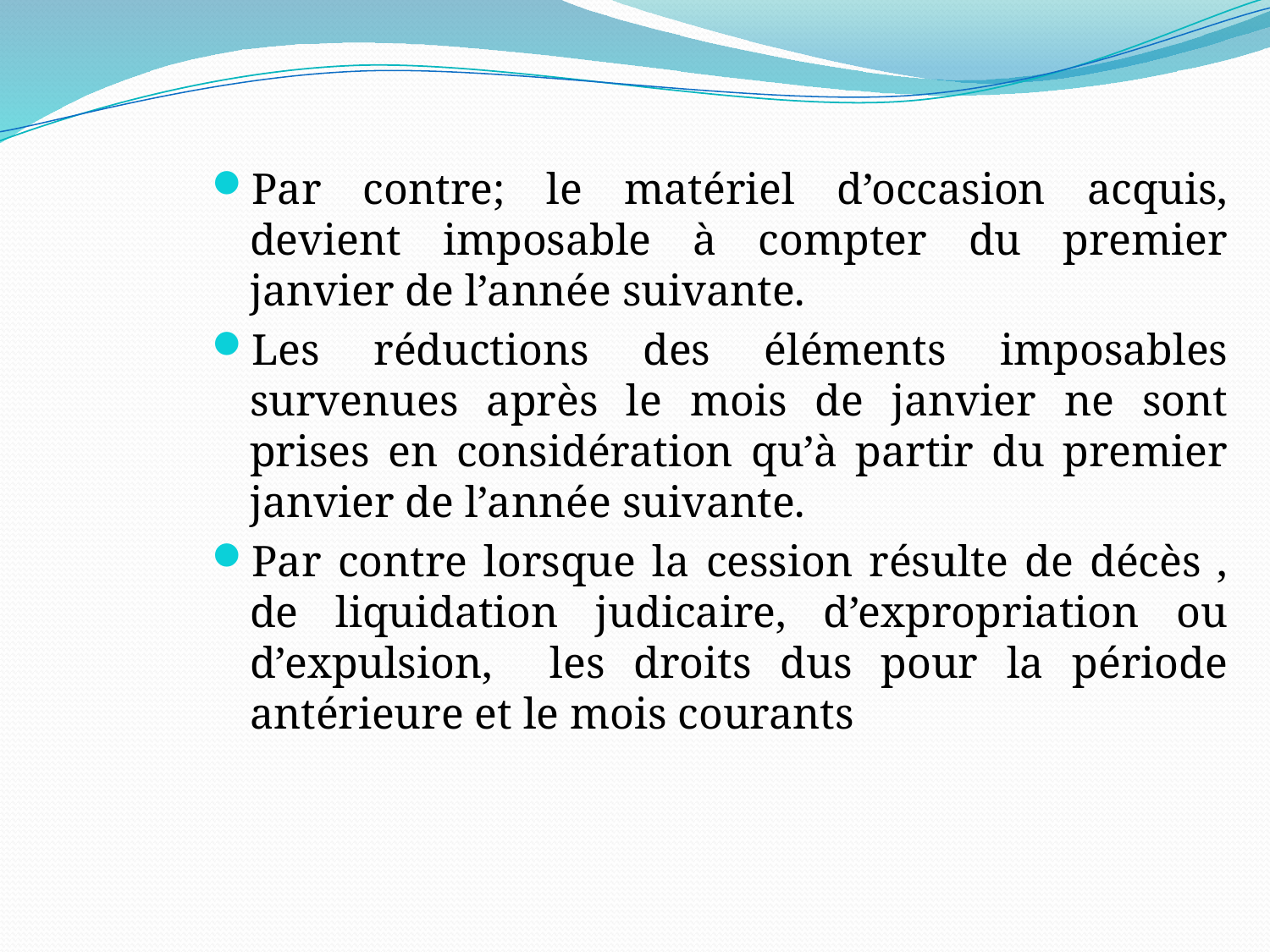

Par contre; le matériel d’occasion acquis, devient imposable à compter du premier janvier de l’année suivante.
Les réductions des éléments imposables survenues après le mois de janvier ne sont prises en considération qu’à partir du premier janvier de l’année suivante.
Par contre lorsque la cession résulte de décès , de liquidation judicaire, d’expropriation ou d’expulsion,  les droits dus pour la période antérieure et le mois courants